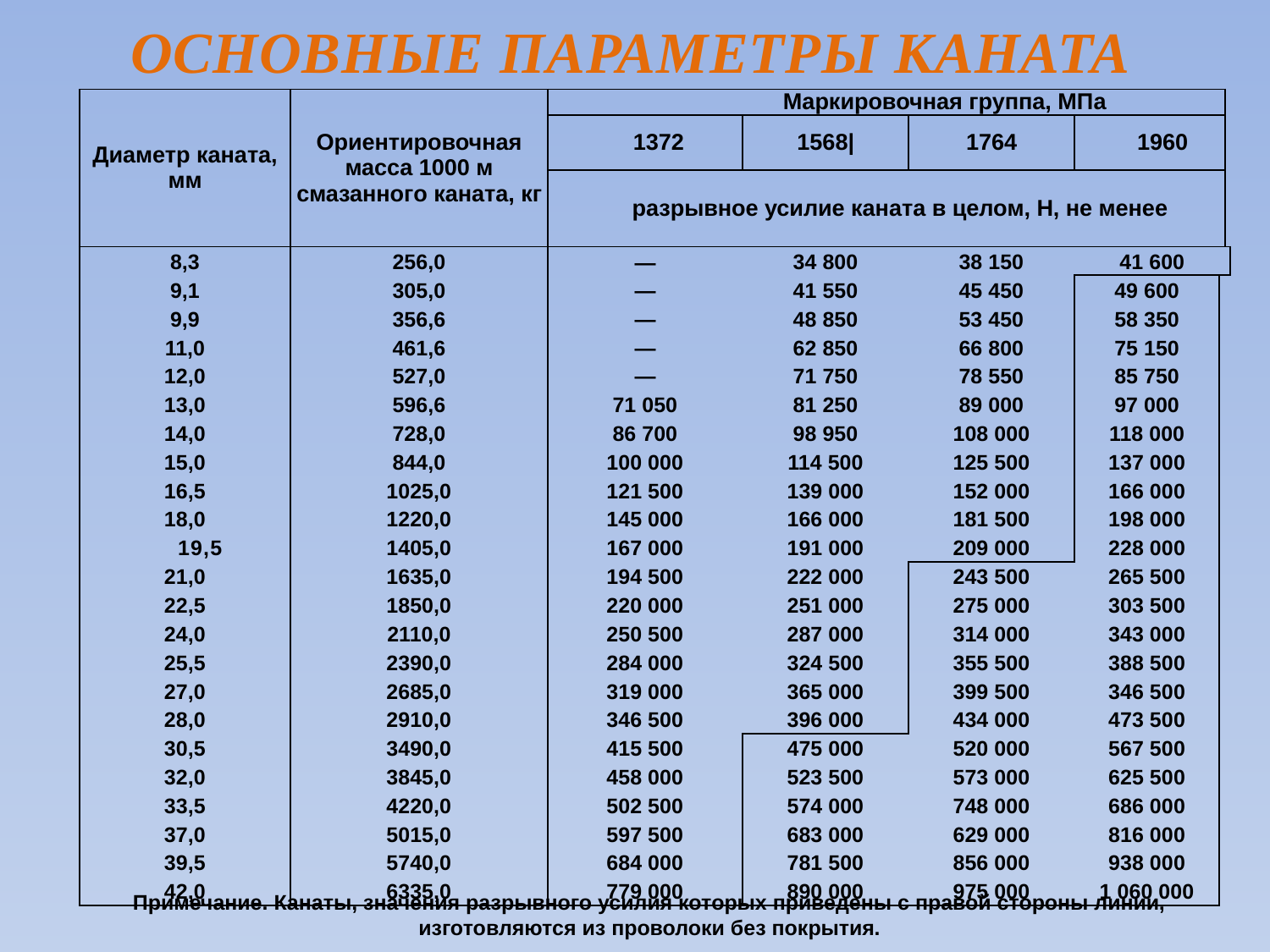

# ОСНОВНЫЕ ПАРАМЕТРЫ КАНАТА
| Диаметр каната, мм | Ориентировочная масса 1000 м смазанного каната, кг | Маркировочная группа, МПа |  |  |  |  |  |
| --- | --- | --- | --- | --- | --- | --- | --- |
|  |  | 1372 | 1568| | 1764 | 1960 |  |  |
|  |  | разрывное усилие каната в целом, Н, не менее |  |  |  |  |  |
| 8,3 | 256,0 | — | 34 800 | 38 150 | 41 600 |  |  |
| 9,1 | 305,0 | — | 41 550 | 45 450 | 49 600 |  |  |
| 9,9 | 356,6 | — | 48 850 | 53 450 | 58 350 |  |  |
| 11,0 | 461,6 | — | 62 850 | 66 800 | 75 150 |  |  |
| 12,0 | 527,0 | — | 71 750 | 78 550 | 85 750 |  |  |
| 13,0 | 596,6 | 71 050 | 81 250 | 89 000 | 97 000 |  |  |
| 14,0 | 728,0 | 86 700 | 98 950 | 108 000 | 118 000 |  |  |
| 15,0 | 844,0 | 100 000 | 114 500 | 125 500 | 137 000 |  |  |
| 16,5 | 1025,0 | 121 500 | 139 000 | 152 000 | 166 000 |  |  |
| 18,0 | 1220,0 | 145 000 | 166 000 | 181 500 | 198 000 |  |  |
| 19,5 | 1405,0 | 167 000 | 191 000 | 209 000 | 228 000 |  |  |
| 21,0 | 1635,0 | 194 500 | 222 000 | 243 500 | 265 500 |  |  |
| 22,5 | 1850,0 | 220 000 | 251 000 | 275 000 | 303 500 |  |  |
| 24,0 | 2110,0 | 250 500 | 287 000 | 314 000 | 343 000 |  |  |
| 25,5 | 2390,0 | 284 000 | 324 500 | 355 500 | 388 500 |  |  |
| 27,0 | 2685,0 | 319 000 | 365 000 | 399 500 | 346 500 |  |  |
| 28,0 | 2910,0 | 346 500 | 396 000 | 434 000 | 473 500 |  |  |
| 30,5 | 3490,0 | 415 500 | 475 000 | 520 000 | 567 500 |  |  |
| 32,0 | 3845,0 | 458 000 | 523 500 | 573 000 | 625 500 |  |  |
| 33,5 | 4220,0 | 502 500 | 574 000 | 748 000 | 686 000 |  |  |
| 37,0 | 5015,0 | 597 500 | 683 000 | 629 000 | 816 000 |  |  |
| 39,5 | 5740,0 | 684 000 | 781 500 | 856 000 | 938 000 |  |  |
| 42,0 | 6335,0 | 779 000 | 890 000 | 975 000 | 1 060 000 |  |  |
Примечание. Канаты, значения разрывного усилия которых приведены с правой стороны линии, изготовляются из проволоки без покрытия.